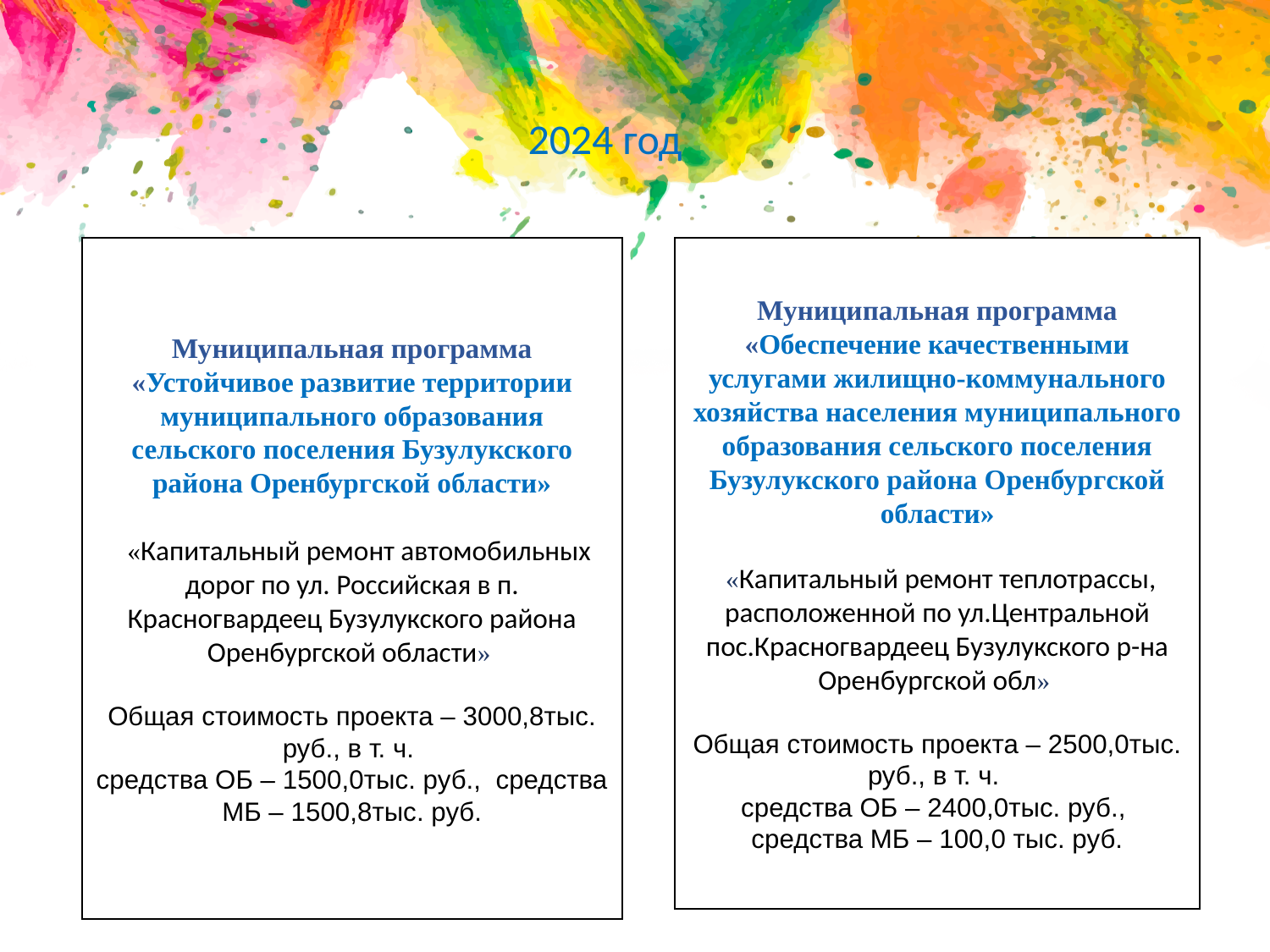

2024 год
Муниципальная программа «Устойчивое развитие территории муниципального образования сельского поселения Бузулукского района Оренбургской области»

  «Капитальный ремонт автомобильных дорог по ул. Российская в п. Красногвардеец Бузулукского района Оренбургской области»

Общая стоимость проекта – 3000,8тыс. руб., в т. ч.
средства ОБ – 1500,0тыс. руб.,  средства МБ – 1500,8тыс. руб.
Муниципальная программа «Обеспечение качественными услугами жилищно-коммунального хозяйства населения муниципального образования сельского поселения Бузулукского района Оренбургской области»

 «Капитальный ремонт теплотрассы, расположенной по ул.Центральной пос.Красногвардеец Бузулукского р-на Оренбургской обл»

Общая стоимость проекта – 2500,0тыс. руб., в т. ч.
средства ОБ – 2400,0тыс. руб.,  средства МБ – 100,0 тыс. руб.